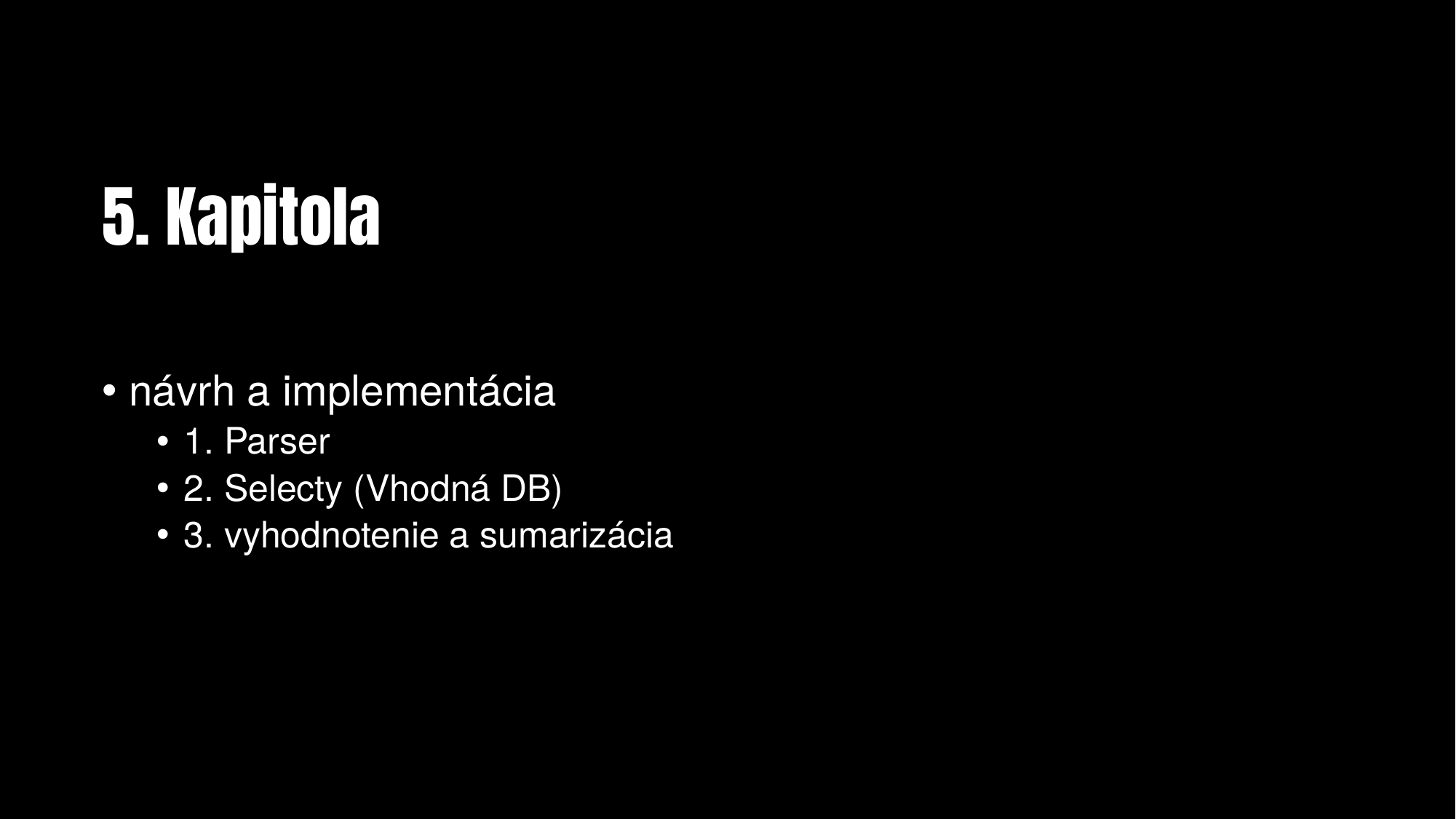

# 5. Kapitola
návrh a implementácia
1. Parser
2. Selecty (Vhodná DB)
3. vyhodnotenie a sumarizácia